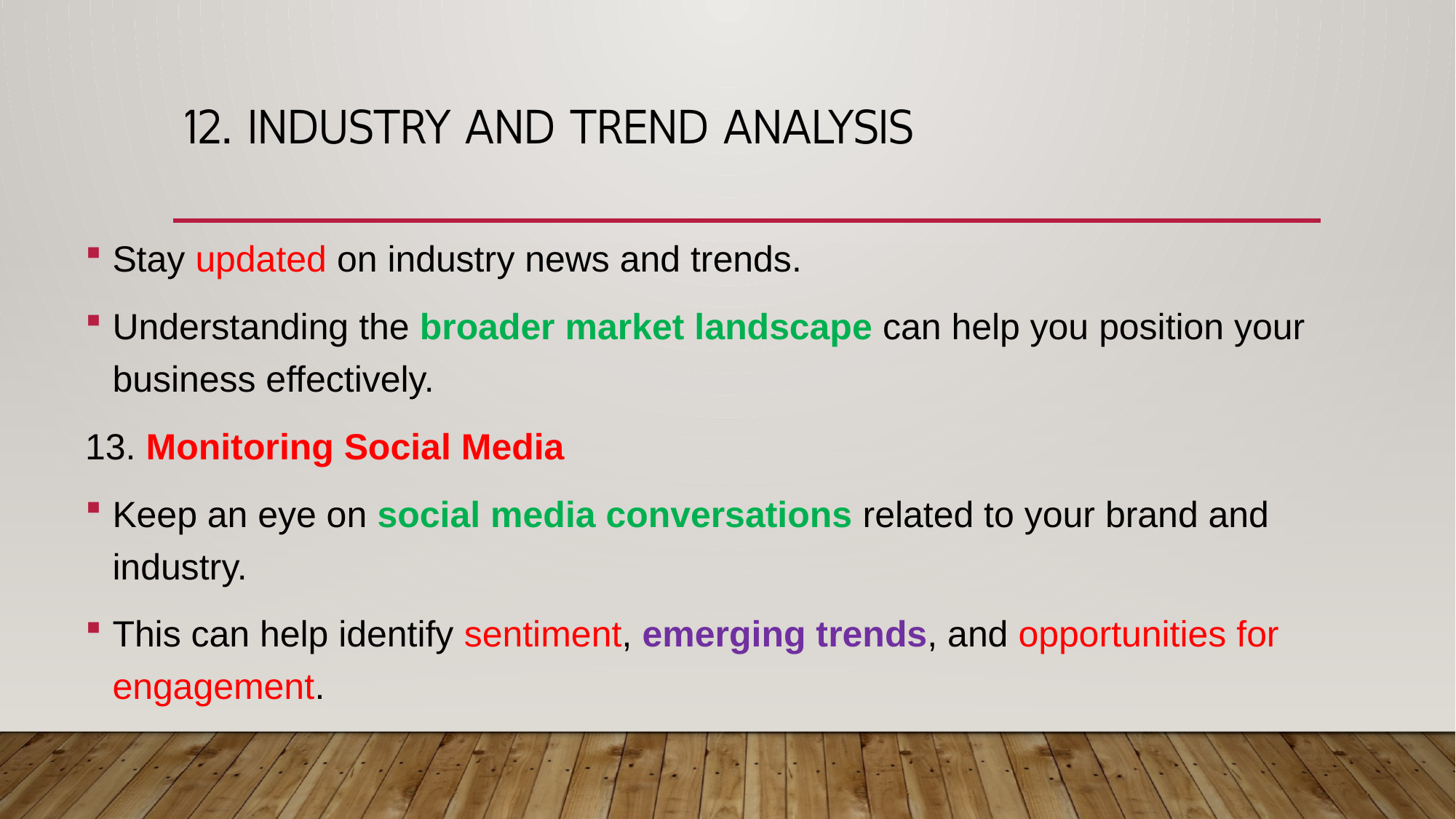

# 12. Industry and trend analysis
Stay updated on industry news and trends.
Understanding the broader market landscape can help you position your business effectively.
13. Monitoring Social Media
Keep an eye on social media conversations related to your brand and industry.
This can help identify sentiment, emerging trends, and opportunities for engagement.